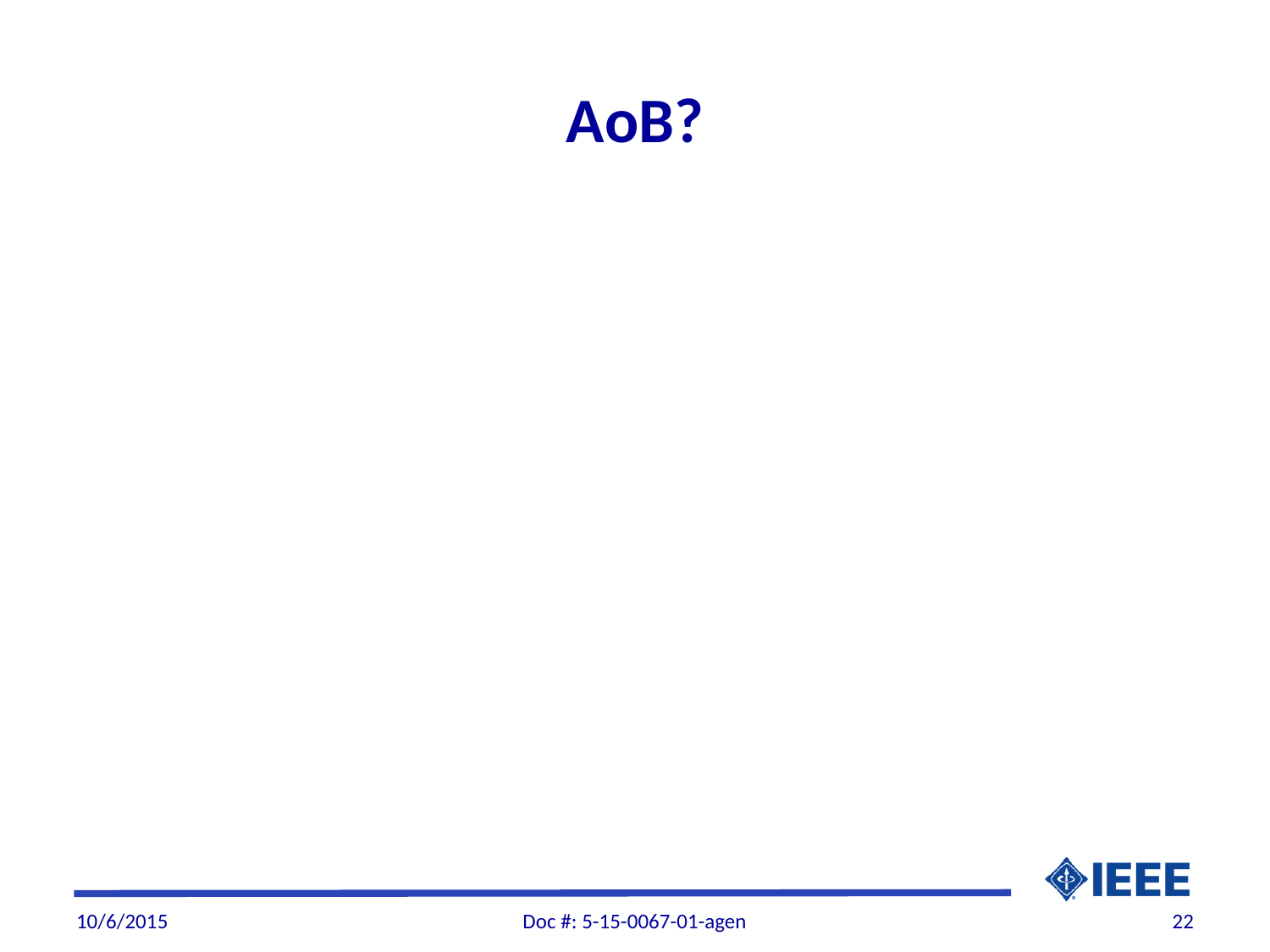

# AoB?

10/6/2015
Doc #: 5-15-0067-01-agen
22